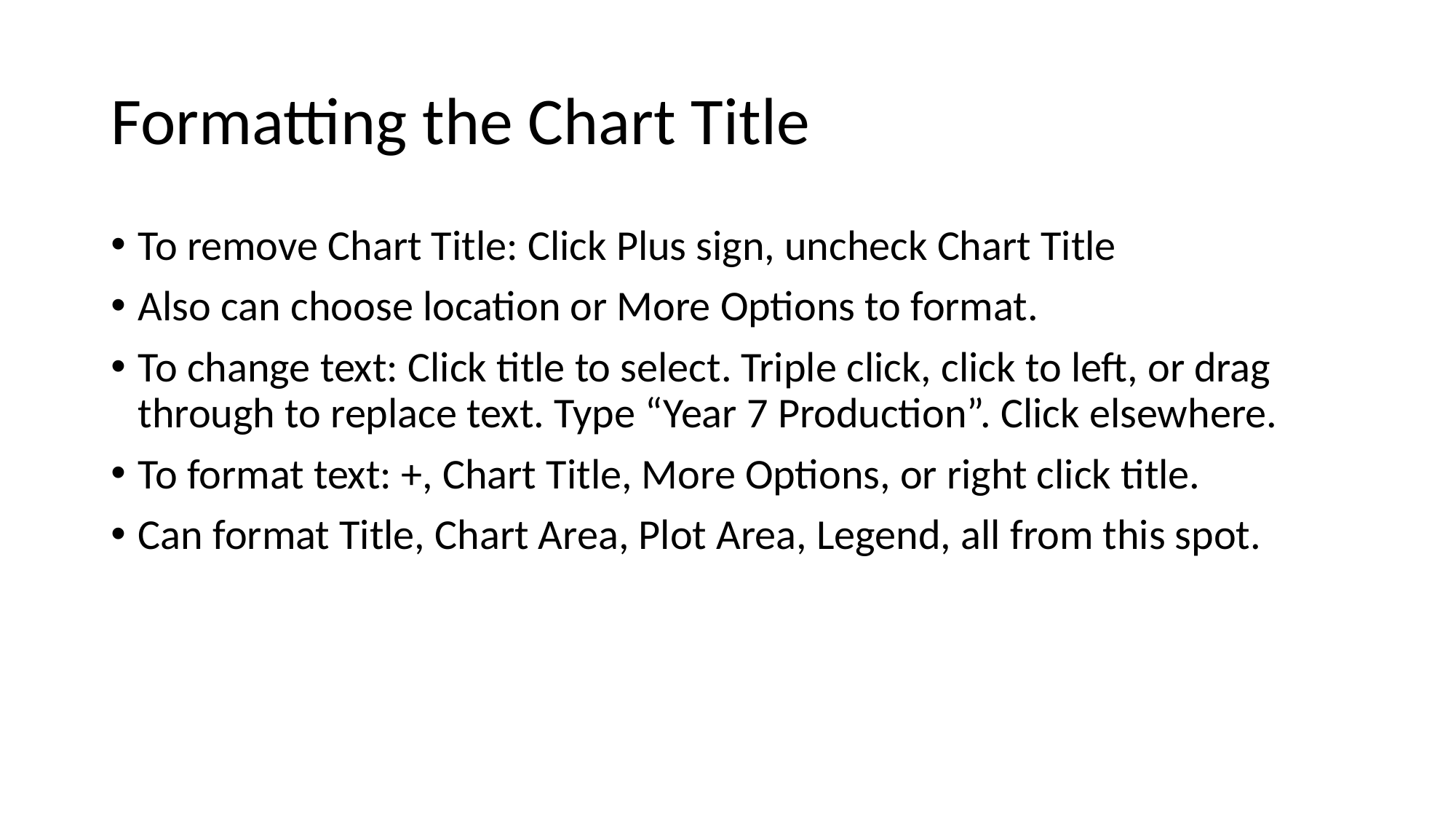

# Formatting the Chart Title
To remove Chart Title: Click Plus sign, uncheck Chart Title
Also can choose location or More Options to format.
To change text: Click title to select. Triple click, click to left, or drag through to replace text. Type “Year 7 Production”. Click elsewhere.
To format text: +, Chart Title, More Options, or right click title.
Can format Title, Chart Area, Plot Area, Legend, all from this spot.